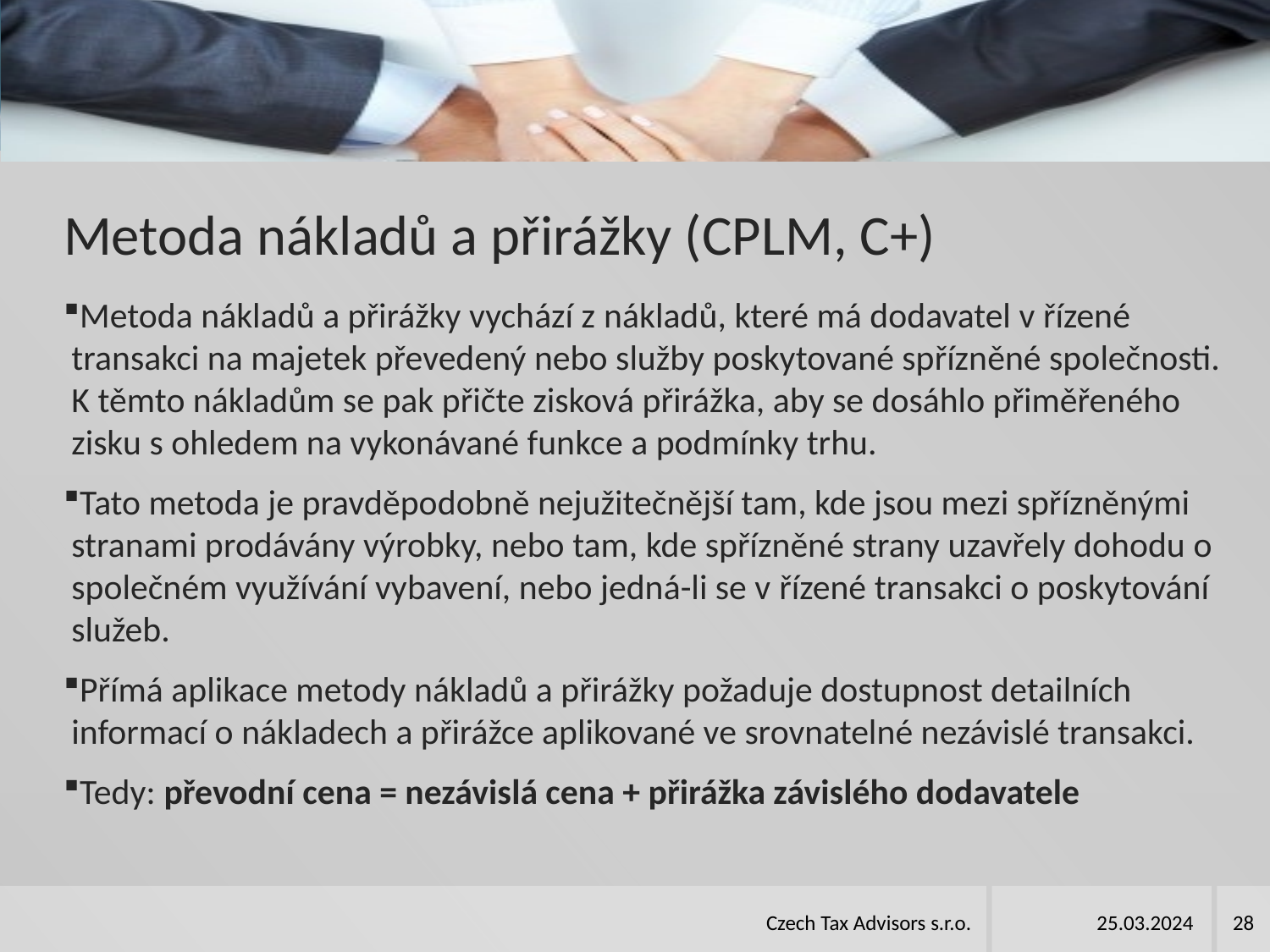

# Metoda nákladů a přirážky (CPLM, C+)
Metoda nákladů a přirážky vychází z nákladů, které má dodavatel v řízené transakci na majetek převedený nebo služby poskytované spřízněné společnosti. K těmto nákladům se pak přičte zisková přirážka, aby se dosáhlo přiměřeného zisku s ohledem na vykonávané funkce a podmínky trhu.
Tato metoda je pravděpodobně nejužitečnější tam, kde jsou mezi spřízněnými stranami prodávány výrobky, nebo tam, kde spřízněné strany uzavřely dohodu o společném využívání vybavení, nebo jedná-li se v řízené transakci o poskytování služeb.
Přímá aplikace metody nákladů a přirážky požaduje dostupnost detailních informací o nákladech a přirážce aplikované ve srovnatelné nezávislé transakci.
Tedy: převodní cena = nezávislá cena + přirážka závislého dodavatele
Czech Tax Advisors s.r.o.
25.03.2024
28